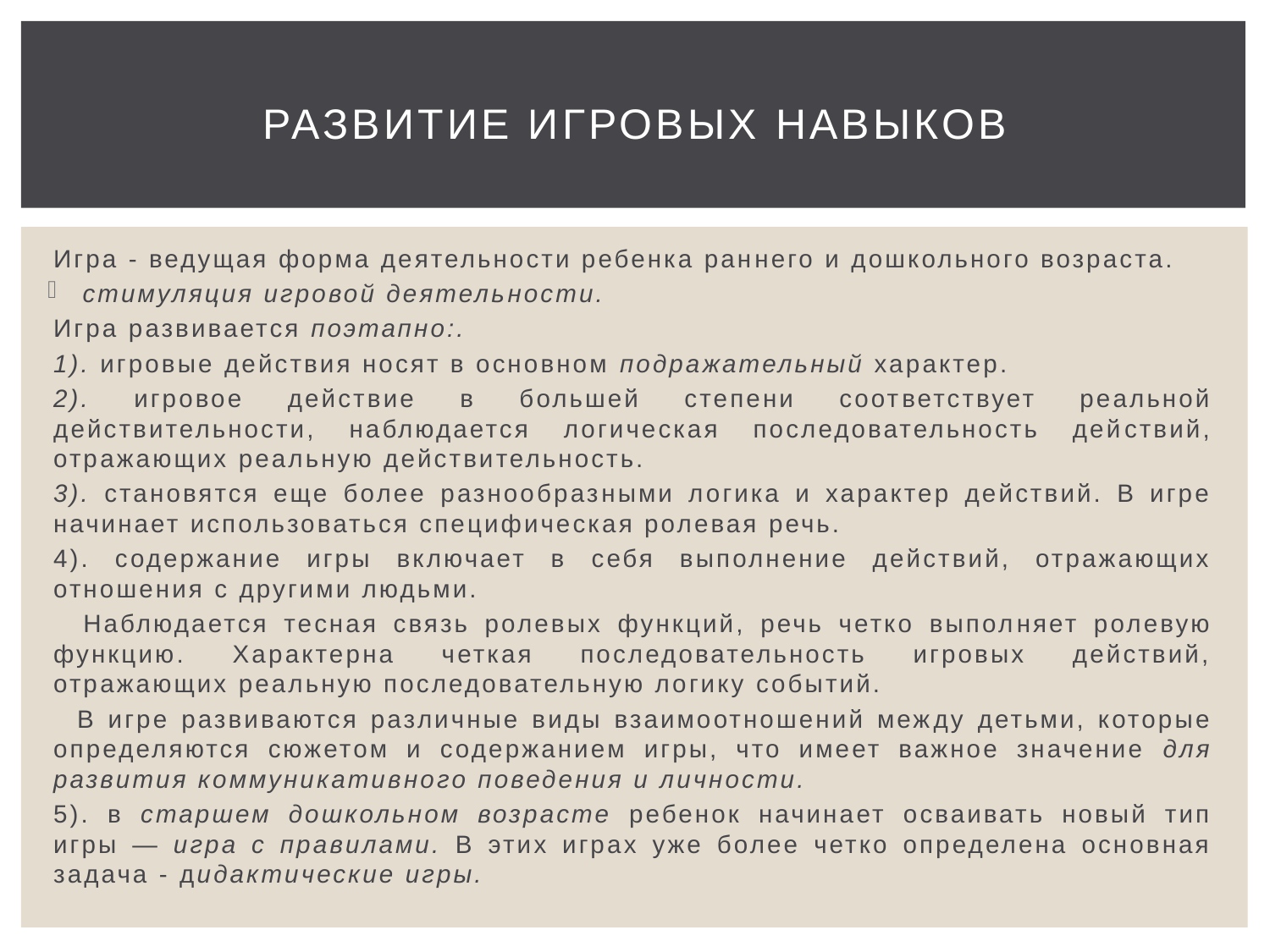

# Развитие игровых навыков
Игра - ведущая форма деятельности ребенка ран­него и дошкольного возраста.
стимуляция игровой деятель­ности.
Игра развивается поэтапно:.
1). игровые действия носят в основном подра­жательный характер.
2). игровое действие в большей степени соот­ветствует реальной действительности, наблюдается логическая последовательность дей­ствий, отражающих реальную действительность.
3). становятся еще более разнообраз­ными логика и характер действий. В игре начинает использоваться специфическая ролевая речь.
4). содержание игры включает в себя выполнение действий, отражающих отношения с другими людьми.
  Наблюдается тесная связь ролевых функций, речь четко выпол­няет ролевую функцию. Характерна четкая последовательность игровых действий, отражающих реальную последовательную логику событий.
  В игре развиваются различные виды взаимоотношений меж­ду детьми, которые определяются сюжетом и содержанием игры, что имеет важное значение для развития коммуникатив­ного поведения и личности.
5). в старшем дошкольном возрасте ребенок начина­ет осваивать новый тип игры — игра с правилами. В этих играх уже более четко определена основная задача - дидактические игры.